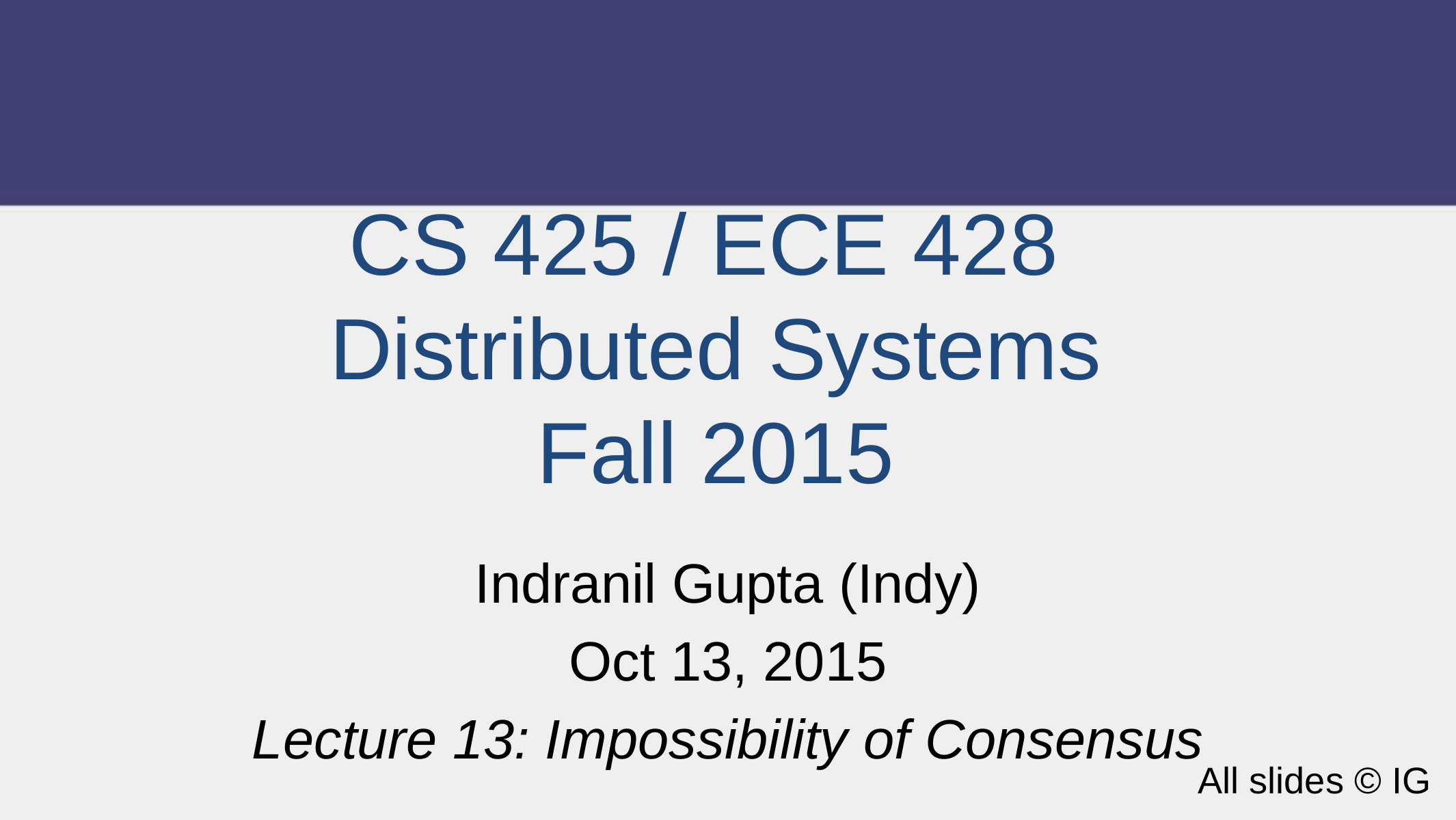

CS 425 / ECE 428
Distributed Systems
Fall 2015
Indranil Gupta (Indy)
Oct 13, 2015
Lecture 13: Impossibility of Consensus
All slides © IG